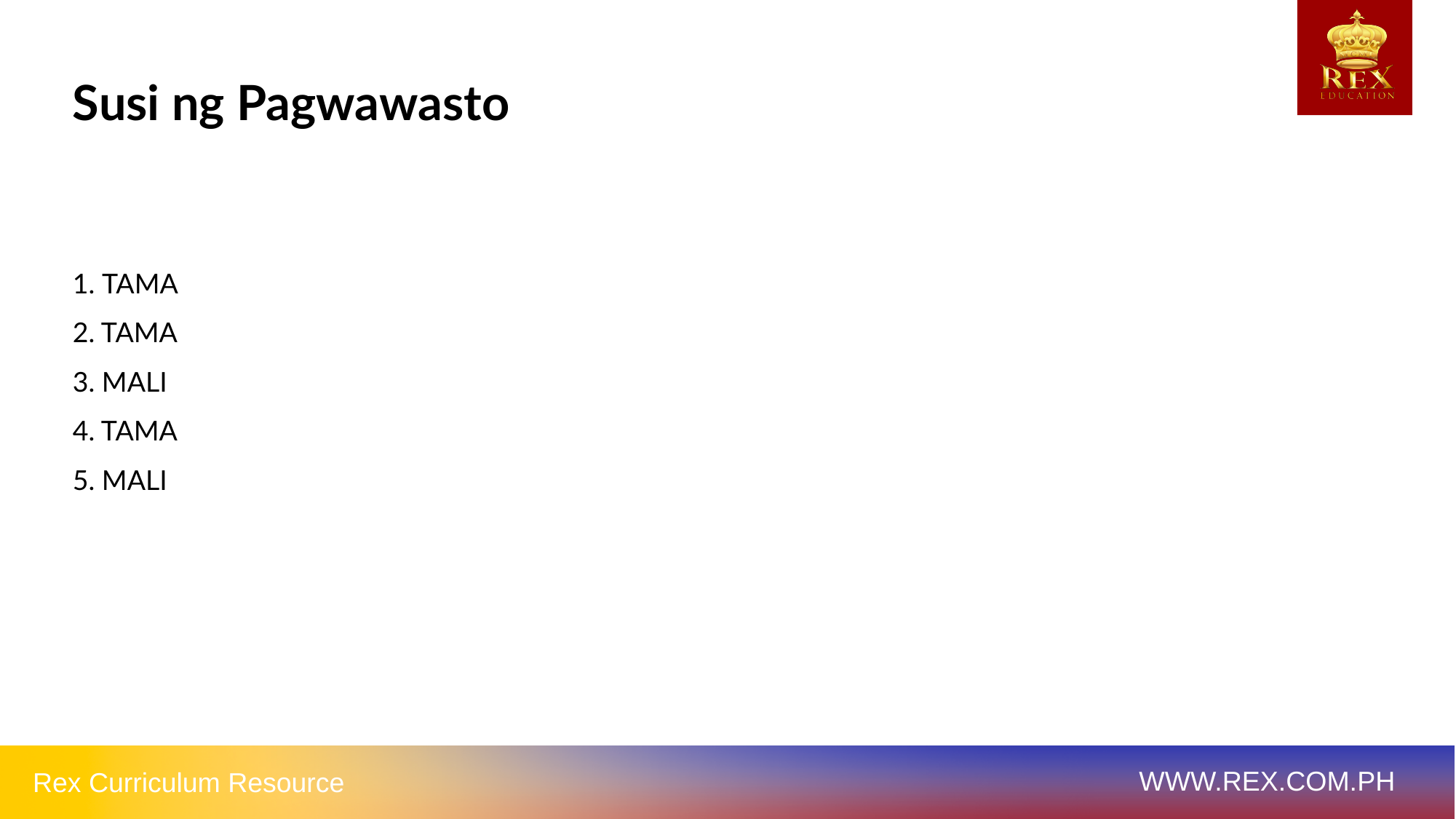

# Susi ng Pagwawasto

1. TAMA
2. TAMA
3. MALI
4. TAMA
5. MALI